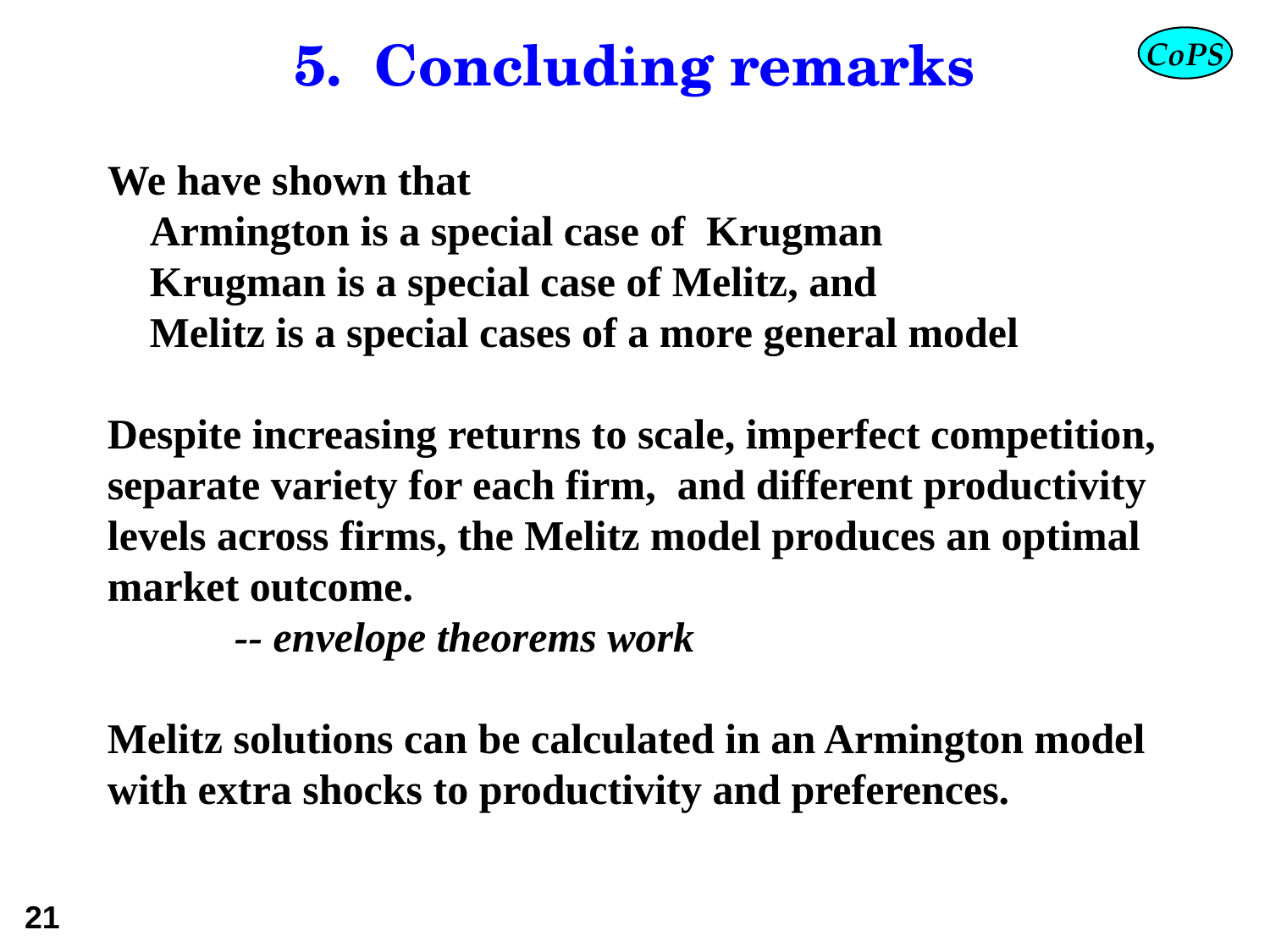

# 5.  Concluding remarks
We have shown that
    Armington is a special case of  Krugman
    Krugman is a special case of Melitz, and
    Melitz is a special cases of a more general model

Despite increasing returns to scale, imperfect competition, separate variety for each firm,  and different productivity levels across firms, the Melitz model produces an optimal market outcome.
	-- envelope theorems work

Melitz solutions can be calculated in an Armington model
with extra shocks to productivity and preferences.